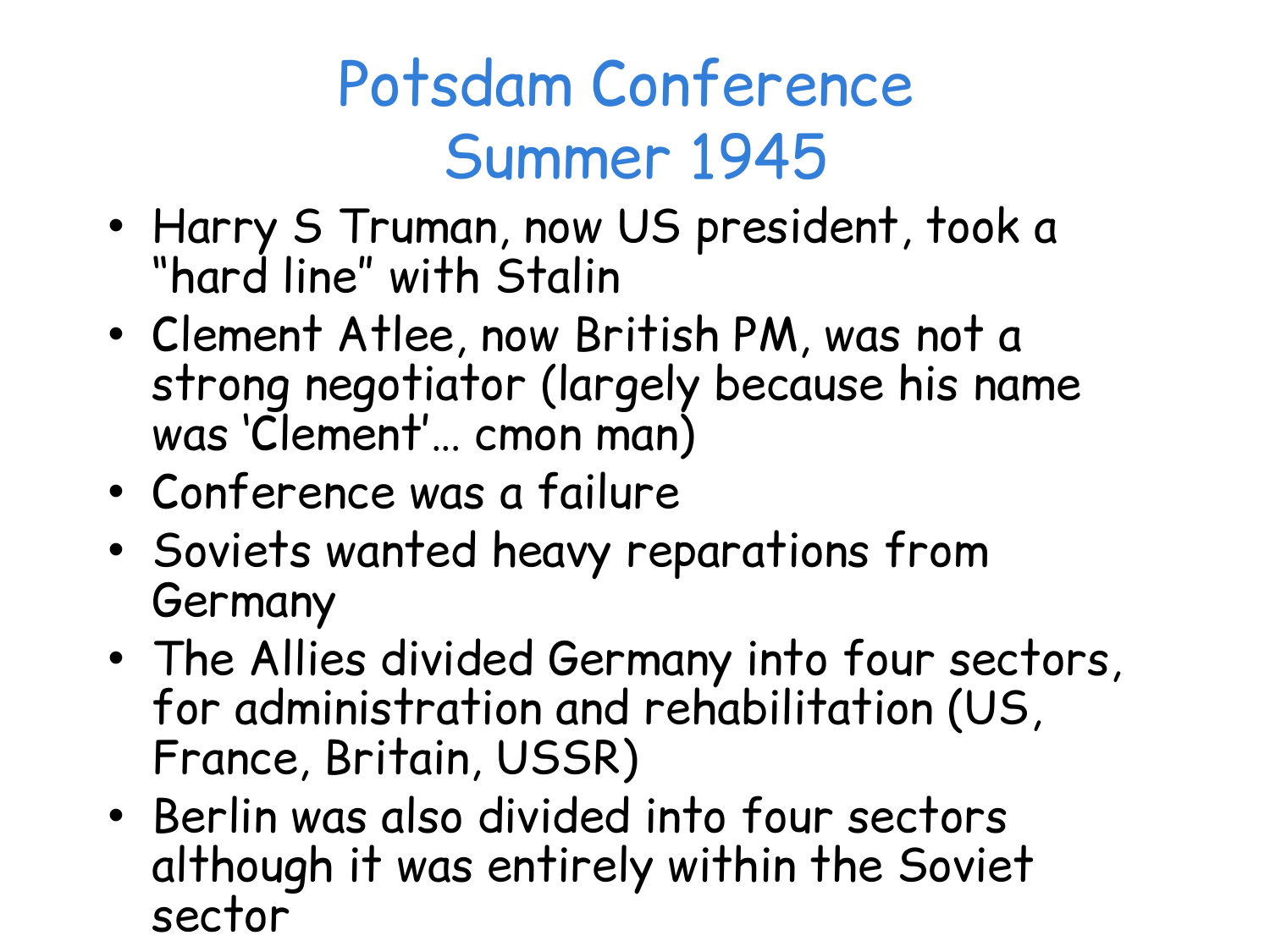

# Potsdam Conference Summer 1945
Harry S Truman, now US president, took a “hard line” with Stalin
Clement Atlee, now British PM, was not a strong negotiator (largely because his name was ‘Clement’… cmon man)
Conference was a failure
Soviets wanted heavy reparations from Germany
The Allies divided Germany into four sectors, for administration and rehabilitation (US, France, Britain, USSR)
Berlin was also divided into four sectors although it was entirely within the Soviet sector